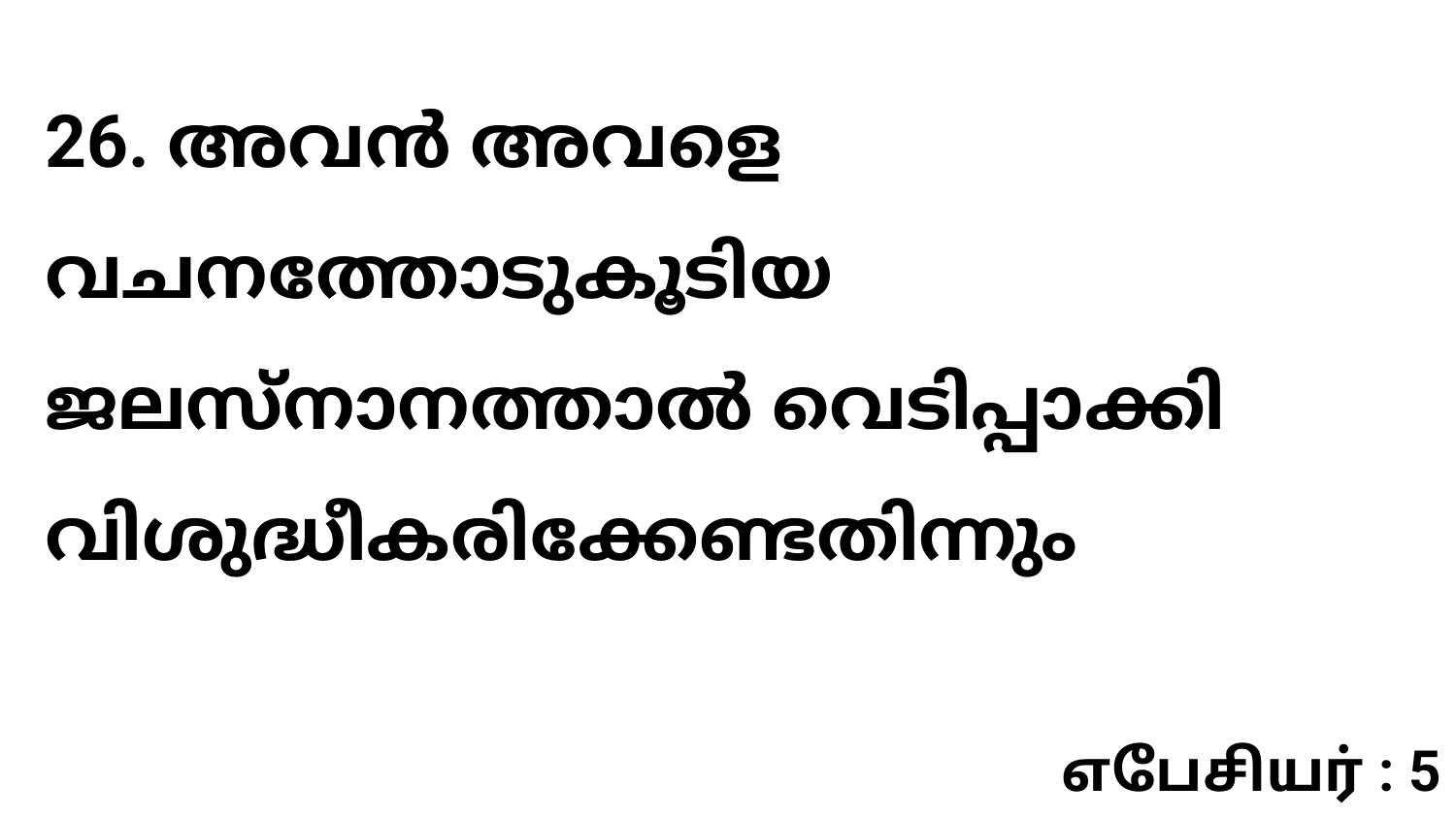

26. അവൻ അവളെ വചനത്തോടുകൂടിയ ജലസ്നാനത്താൽ വെടിപ്പാക്കി വിശുദ്ധീകരിക്കേണ്ടതിന്നും
எபேசியர் : 5